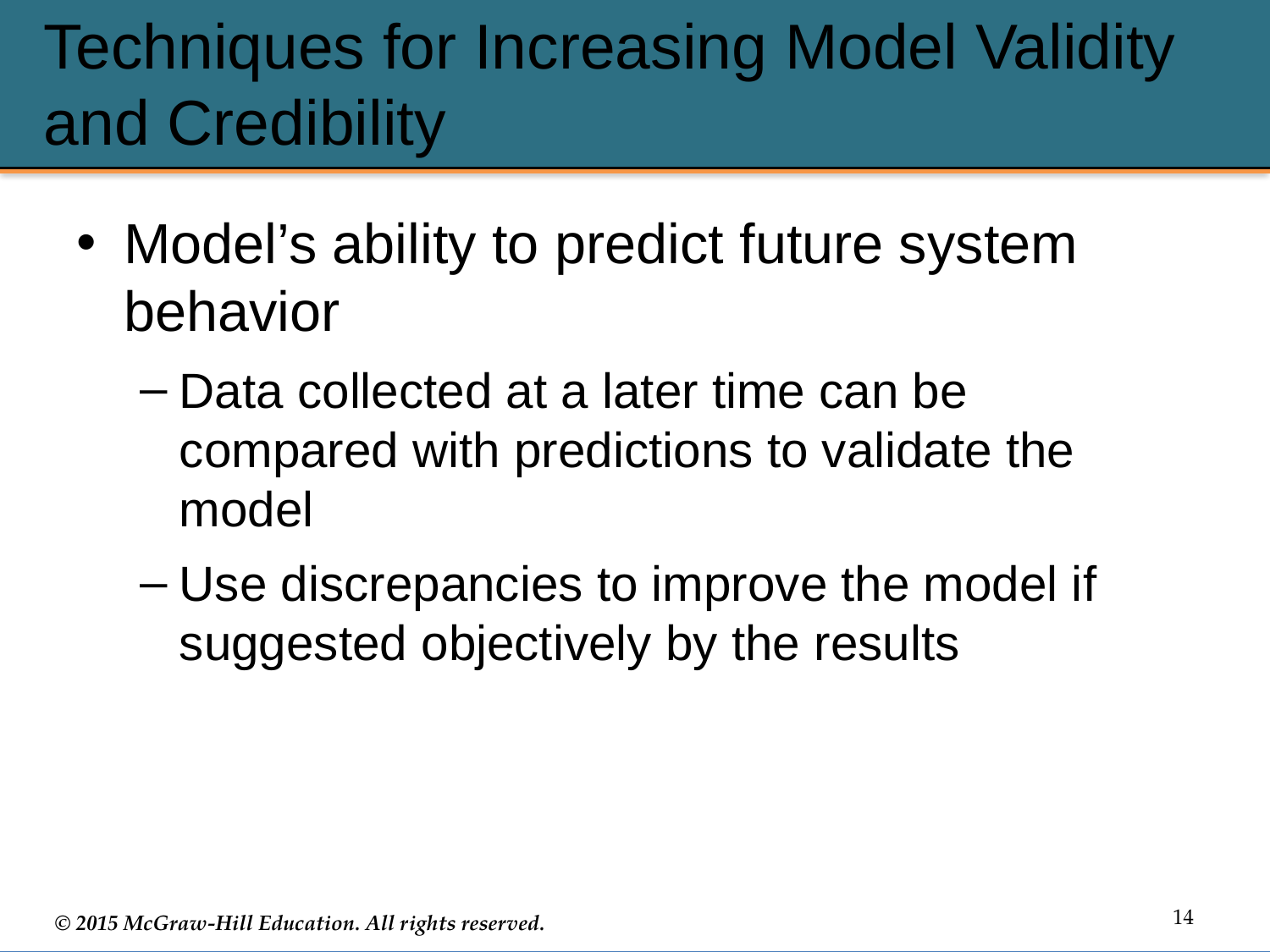

# Techniques for Increasing Model Validity and Credibility
Model’s ability to predict future system behavior
Data collected at a later time can be compared with predictions to validate the model
Use discrepancies to improve the model if suggested objectively by the results
14